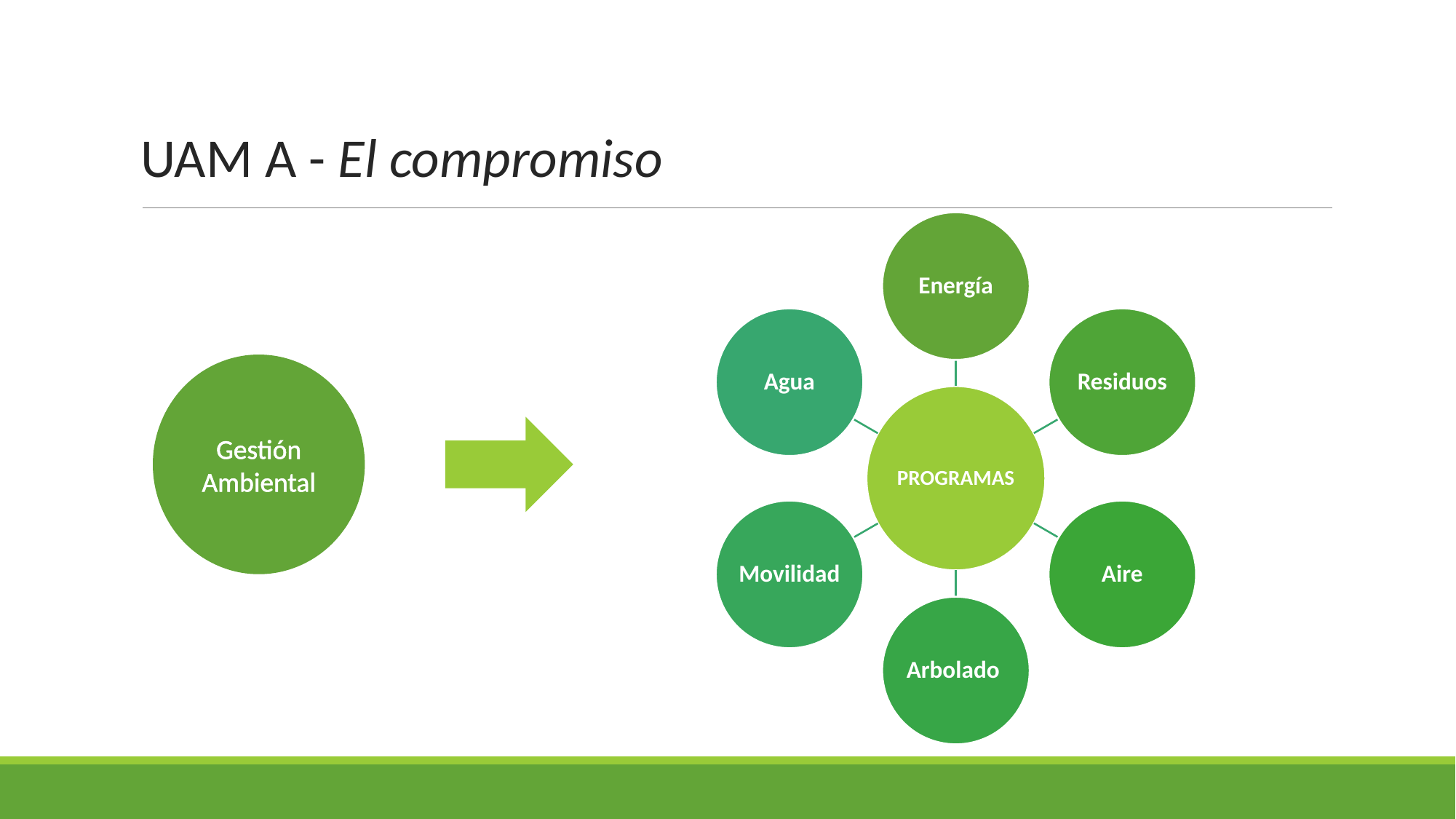

UAM A - El compromiso
PROGRAMAS

Energía

Residuos

Aire

Arbolado

Movilidad

Agua
Gestión Ambiental